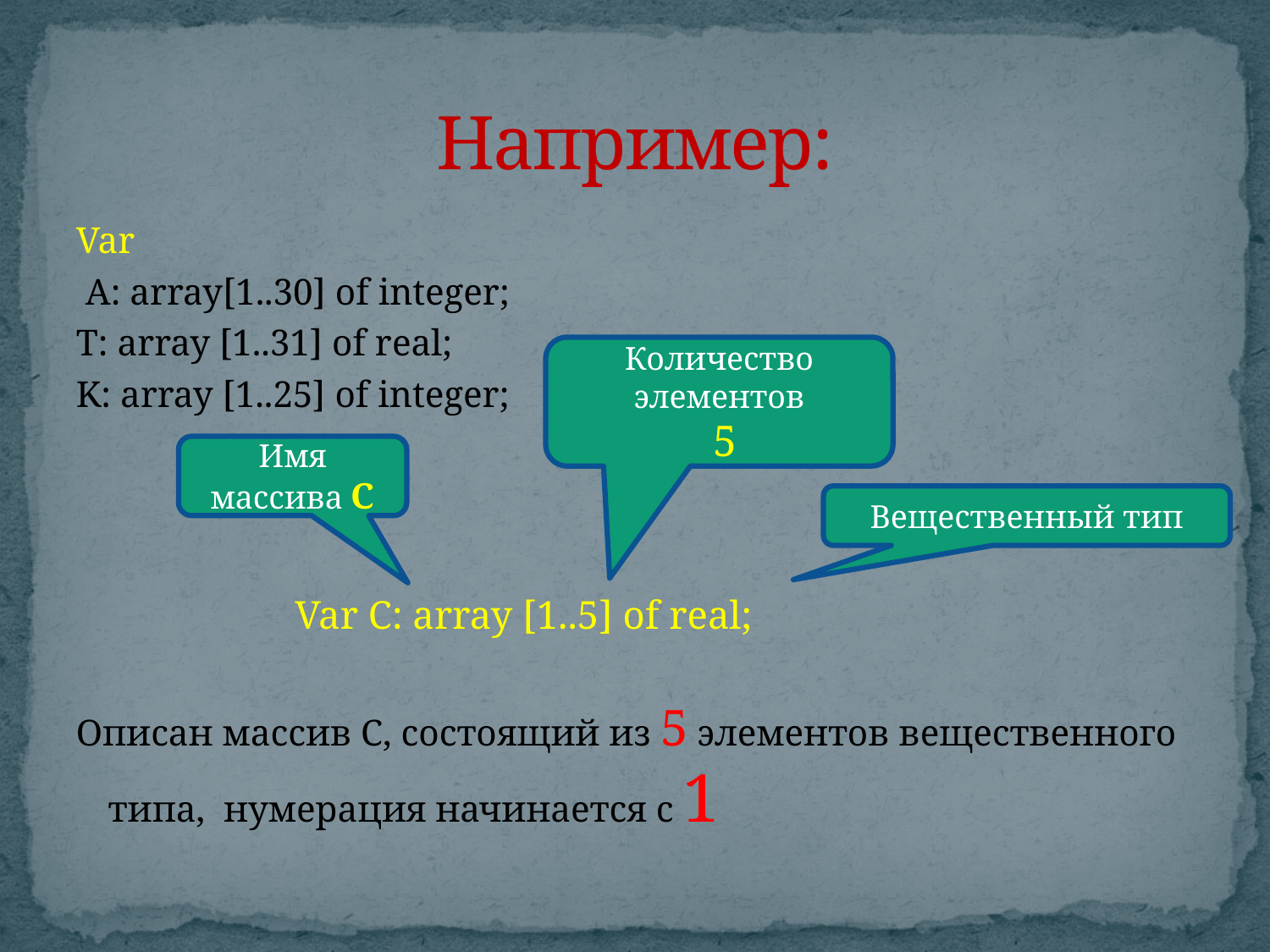

# Например:
Var
 A: array[1..30] of integer;
T: array [1..31] of real;
K: array [1..25] of integer;

                      Var C: array [1..5] of real;

Описан массив С, состоящий из 5 элементов вещественного типа,  нумерация начинается с 1

Количество элементов
 5
Имя массива С
Вещественный тип